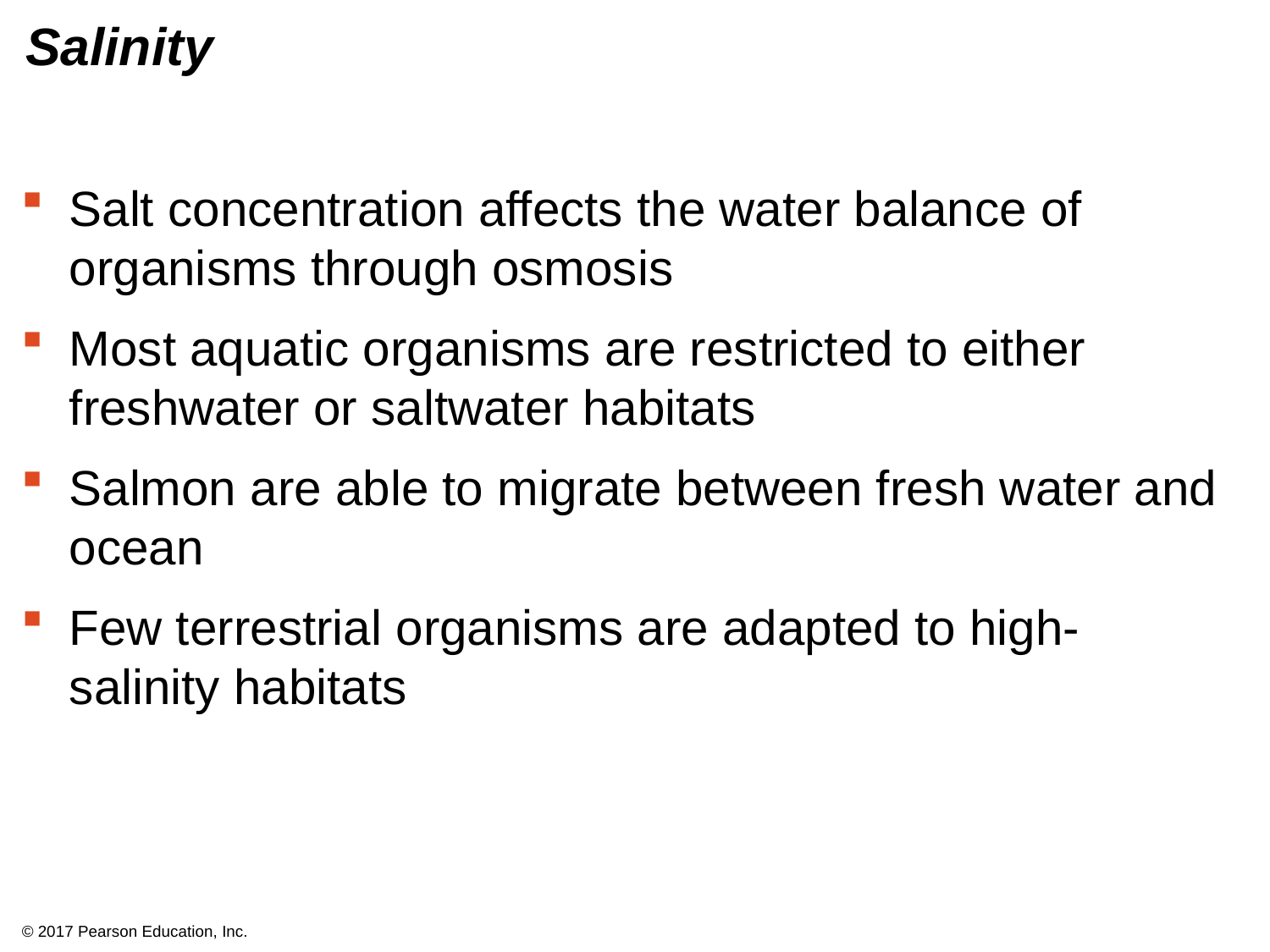

# Salinity
Salt concentration affects the water balance of organisms through osmosis
Most aquatic organisms are restricted to either freshwater or saltwater habitats
Salmon are able to migrate between fresh water and ocean
Few terrestrial organisms are adapted to high-salinity habitats
© 2017 Pearson Education, Inc.